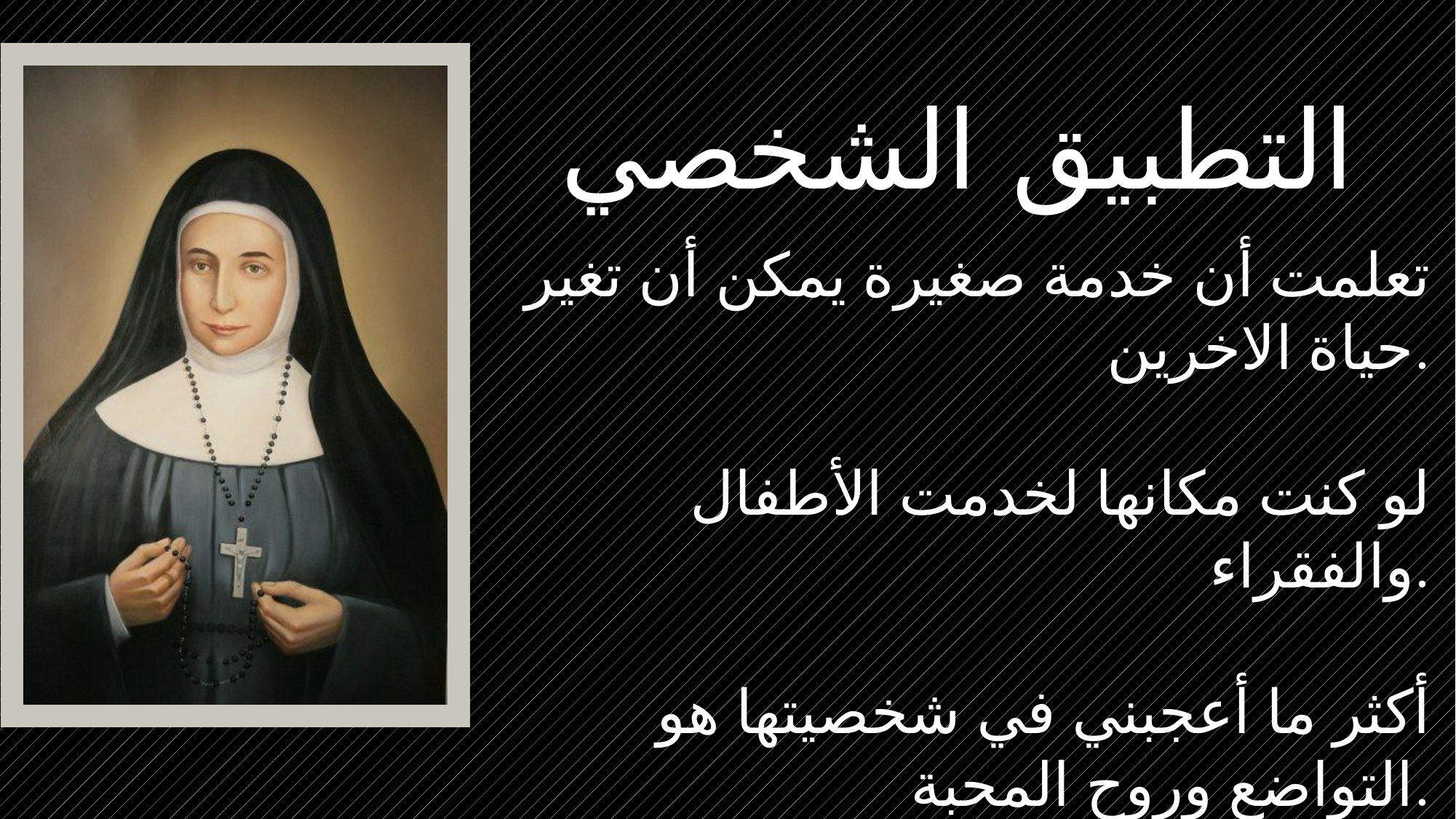

التطبيق الشخصي
تعلمت أن خدمة صغيرة يمكن أن تغير حياة الاخرين.

لو كنت مكانها لخدمت الأطفال والفقراء.

أكثر ما أعجبني في شخصيتها هو التواضع وروح المحبة.